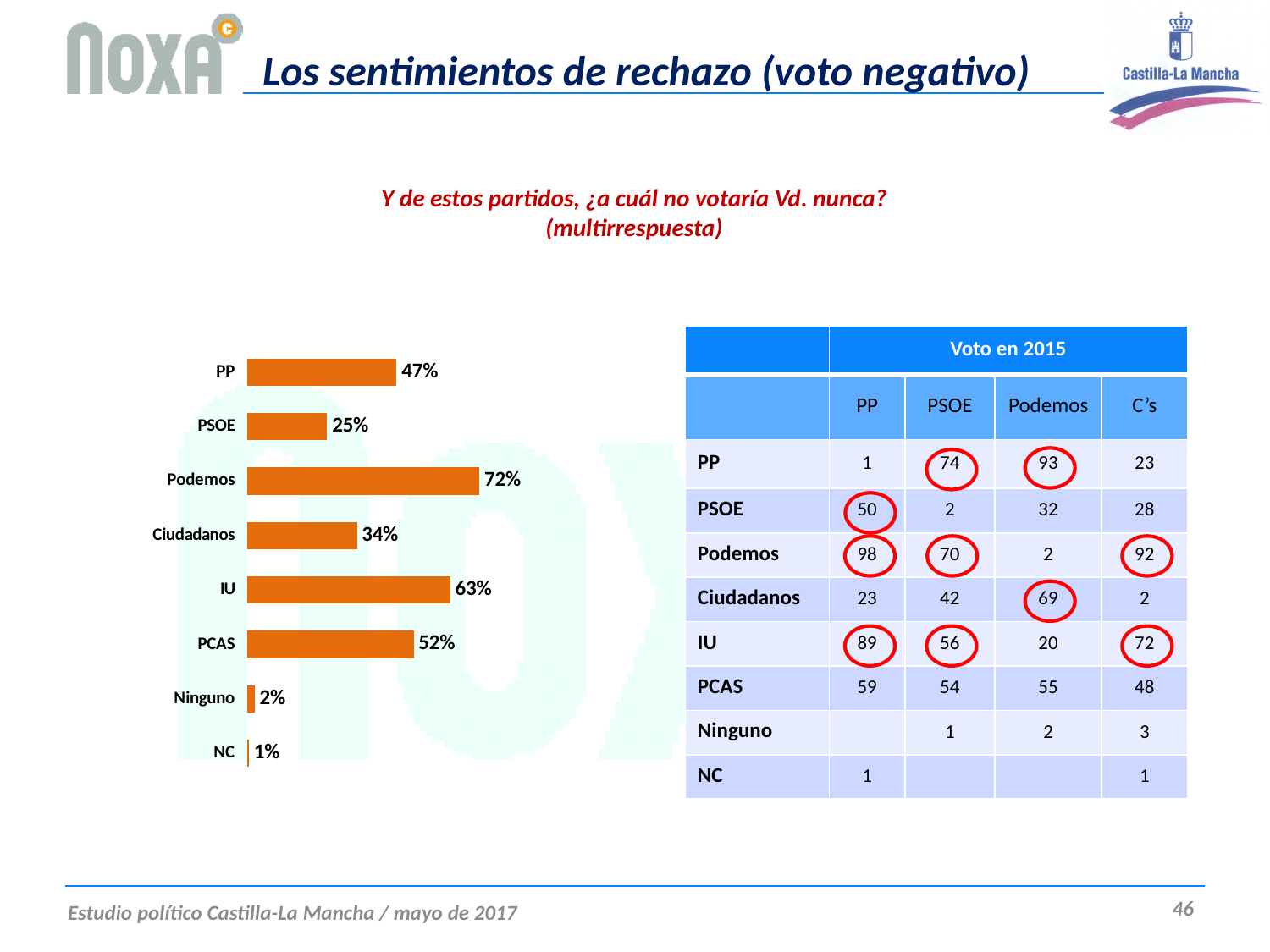

# Los sentimientos de rechazo (voto negativo)
Y de estos partidos, ¿a cuál no votaría Vd. nunca?
(multirrespuesta)

### Chart

| Category |  |
|---|---|
| PP | 46.6 |
| PSOE | 24.9 |
| Podemos | 72.4 |
| Ciudadanos | 34.2 |
| IU | 63.3 |
| PCAS | 51.9 |
| Ninguno | 2.3 |
| NC | 0.5 |
|  | Voto en 2015 |  |  |  |
| --- | --- | --- | --- | --- |
|  | PP | PSOE | Podemos | C’s |
| PP | 1 | 74 | 93 | 23 |
| PSOE | 50 | 2 | 32 | 28 |
| Podemos | 98 | 70 | 2 | 92 |
| Ciudadanos | 23 | 42 | 69 | 2 |
| IU | 89 | 56 | 20 | 72 |
| PCAS | 59 | 54 | 55 | 48 |
| Ninguno |  | 1 | 2 | 3 |
| NC | 1 |  |  | 1 |

46